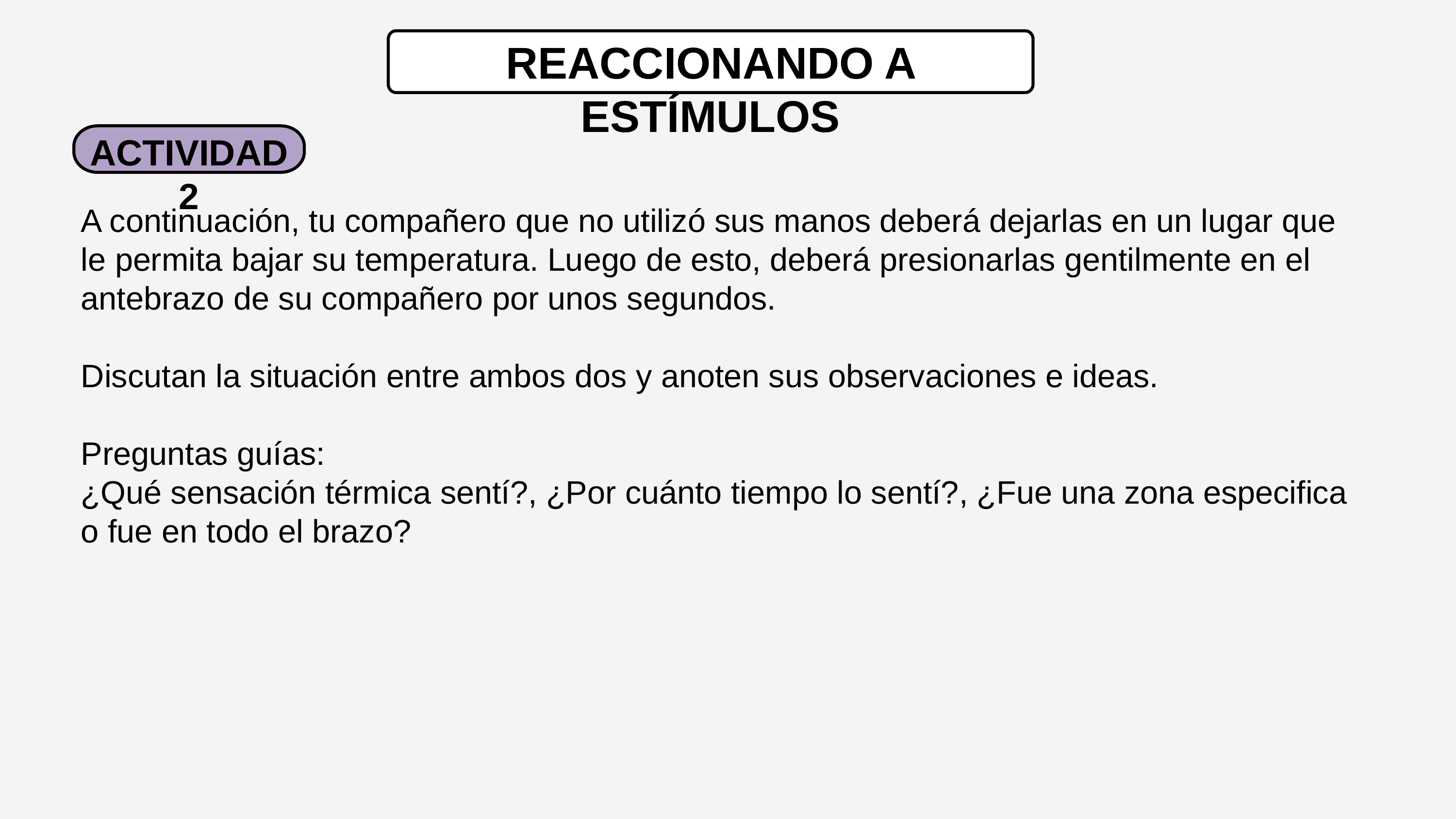

REACCIONANDO A ESTÍMULOS

ACTIVIDAD 2
A continuación, tu compañero que no utilizó sus manos deberá dejarlas en un lugar que le permita bajar su temperatura. Luego de esto, deberá presionarlas gentilmente en el antebrazo de su compañero por unos segundos.

Discutan la situación entre ambos dos y anoten sus observaciones e ideas.

Preguntas guías:
¿Qué sensación térmica sentí?, ¿Por cuánto tiempo lo sentí?, ¿Fue una zona especifica o fue en todo el brazo?